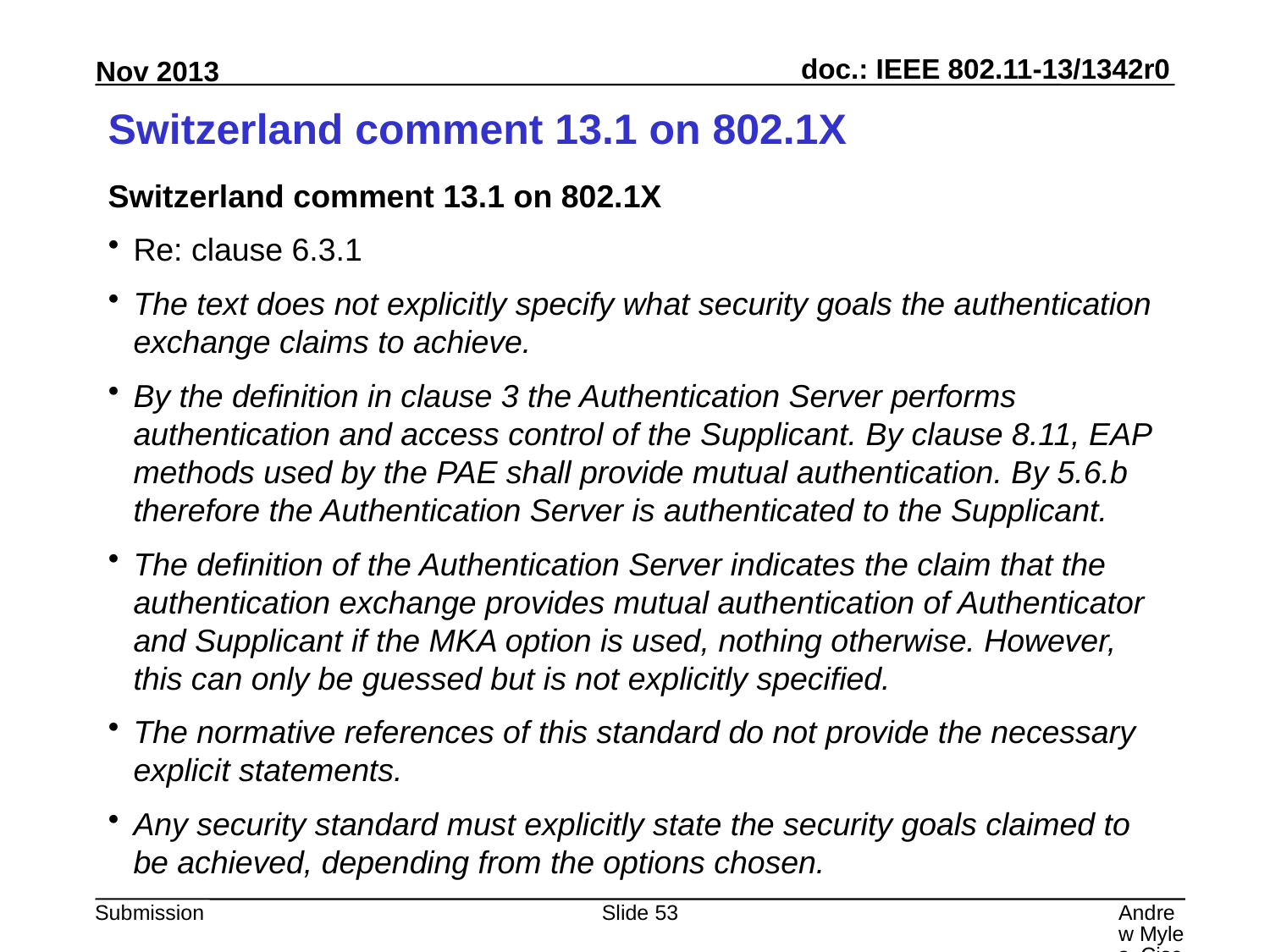

# Switzerland comment 13.1 on 802.1X
Switzerland comment 13.1 on 802.1X
Re: clause 6.3.1
The text does not explicitly specify what security goals the authentication exchange claims to achieve.
By the definition in clause 3 the Authentication Server performs authentication and access control of the Supplicant. By clause 8.11, EAP methods used by the PAE shall provide mutual authentication. By 5.6.b therefore the Authentication Server is authenticated to the Supplicant.
The definition of the Authentication Server indicates the claim that the authentication exchange provides mutual authentication of Authenticator and Supplicant if the MKA option is used, nothing otherwise. However, this can only be guessed but is not explicitly specified.
The normative references of this standard do not provide the necessary explicit statements.
Any security standard must explicitly state the security goals claimed to  be achieved, depending from the options chosen.
Slide 53
Andrew Myles, Cisco